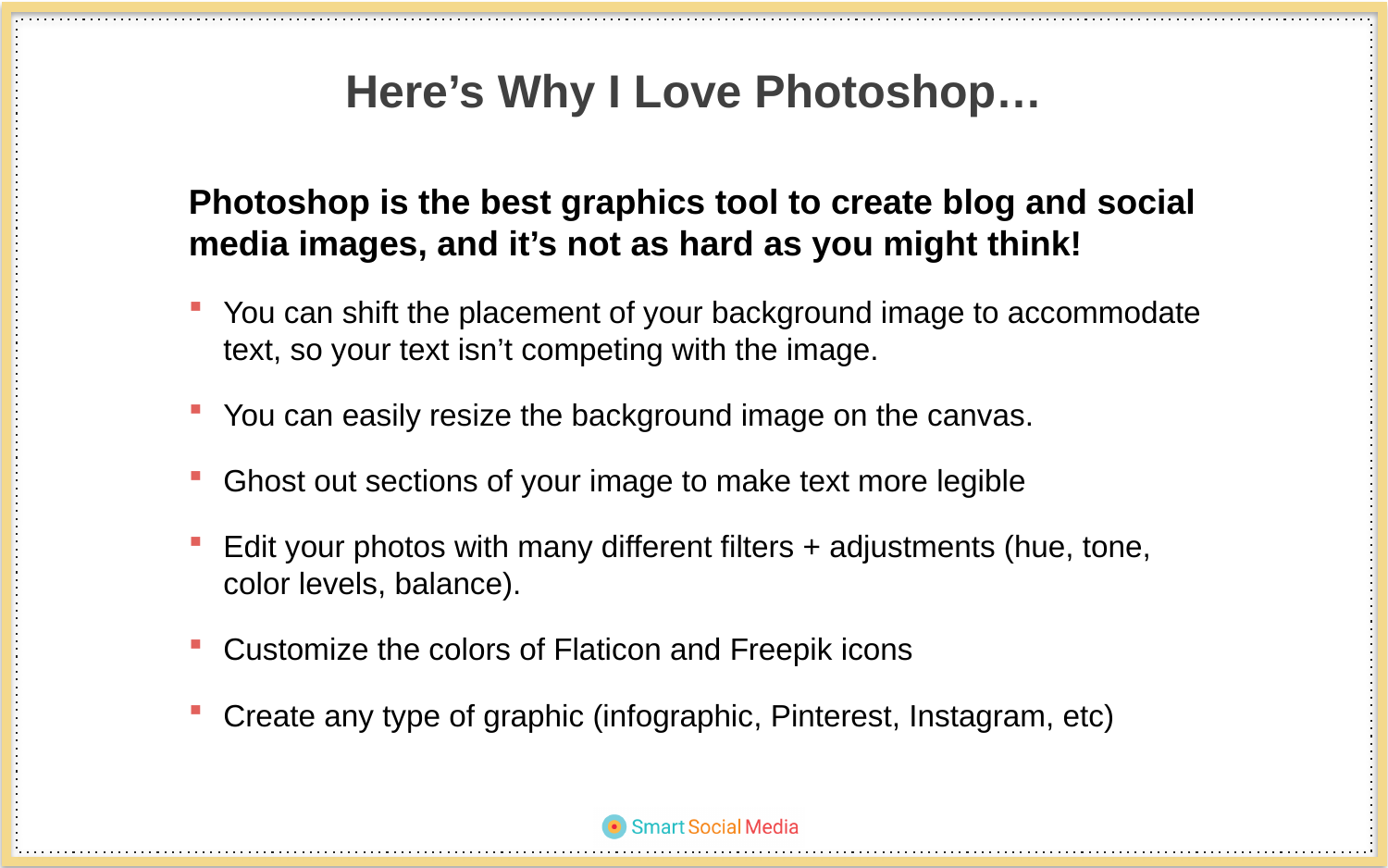

Here’s Why I Love Photoshop…
Photoshop is the best graphics tool to create blog and social media images, and it’s not as hard as you might think!
You can shift the placement of your background image to accommodate text, so your text isn’t competing with the image.
You can easily resize the background image on the canvas.
Ghost out sections of your image to make text more legible
Edit your photos with many different filters + adjustments (hue, tone, color levels, balance).
Customize the colors of Flaticon and Freepik icons
Create any type of graphic (infographic, Pinterest, Instagram, etc)